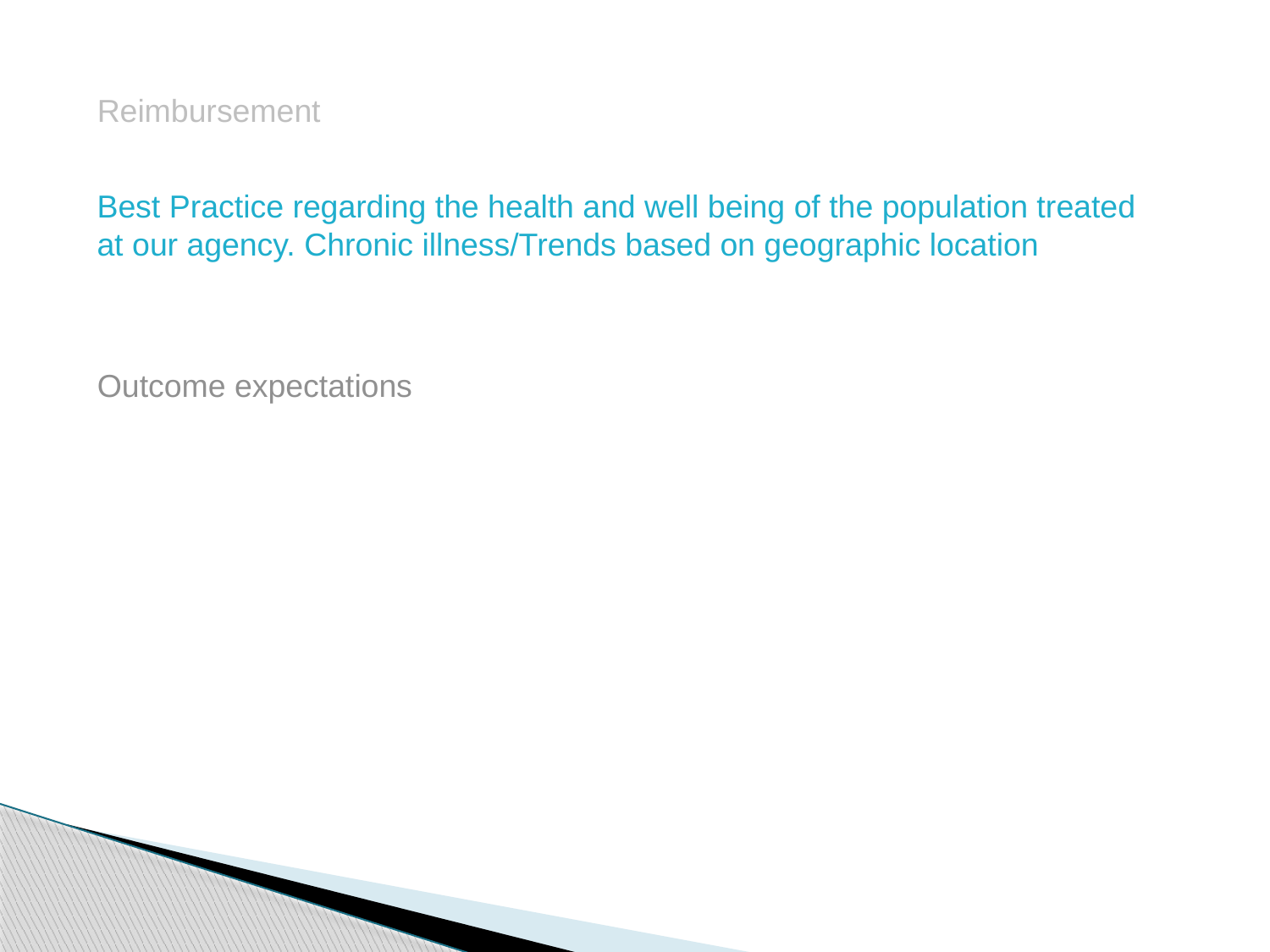

Reimbursement
Best Practice regarding the health and well being of the population treated at our agency. Chronic illness/Trends based on geographic location
Outcome expectations